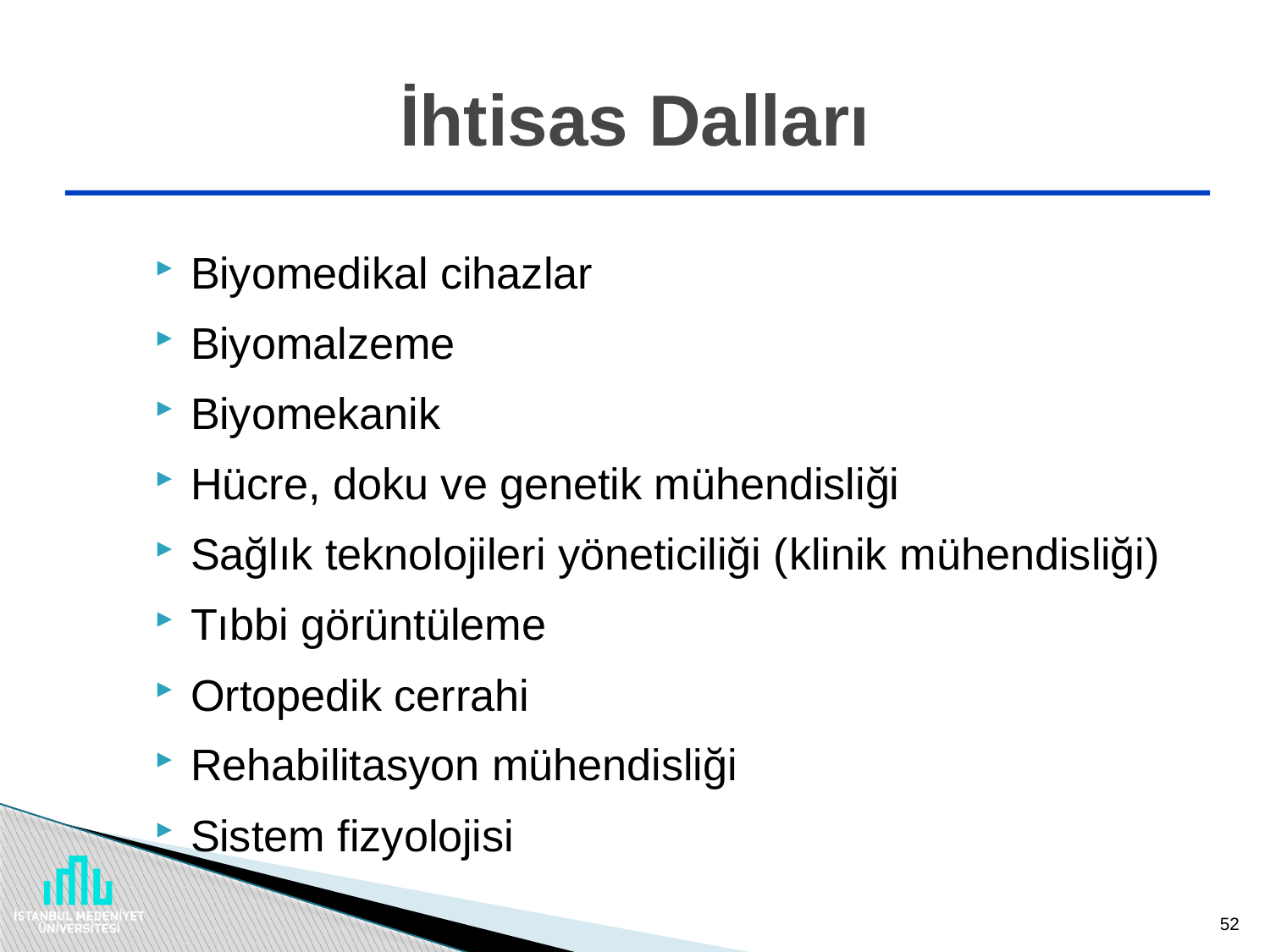

# İhtisas Dalları

Biyomedikal cihazlar
Biyomalzeme
Biyomekanik
Hücre, doku ve genetik mühendisliği
Sağlık teknolojileri yöneticiliği (klinik mühendisliği)
Tıbbi görüntüleme
Ortopedik cerrahi
Rehabilitasyon mühendisliği
Sistem fizyolojisi
52